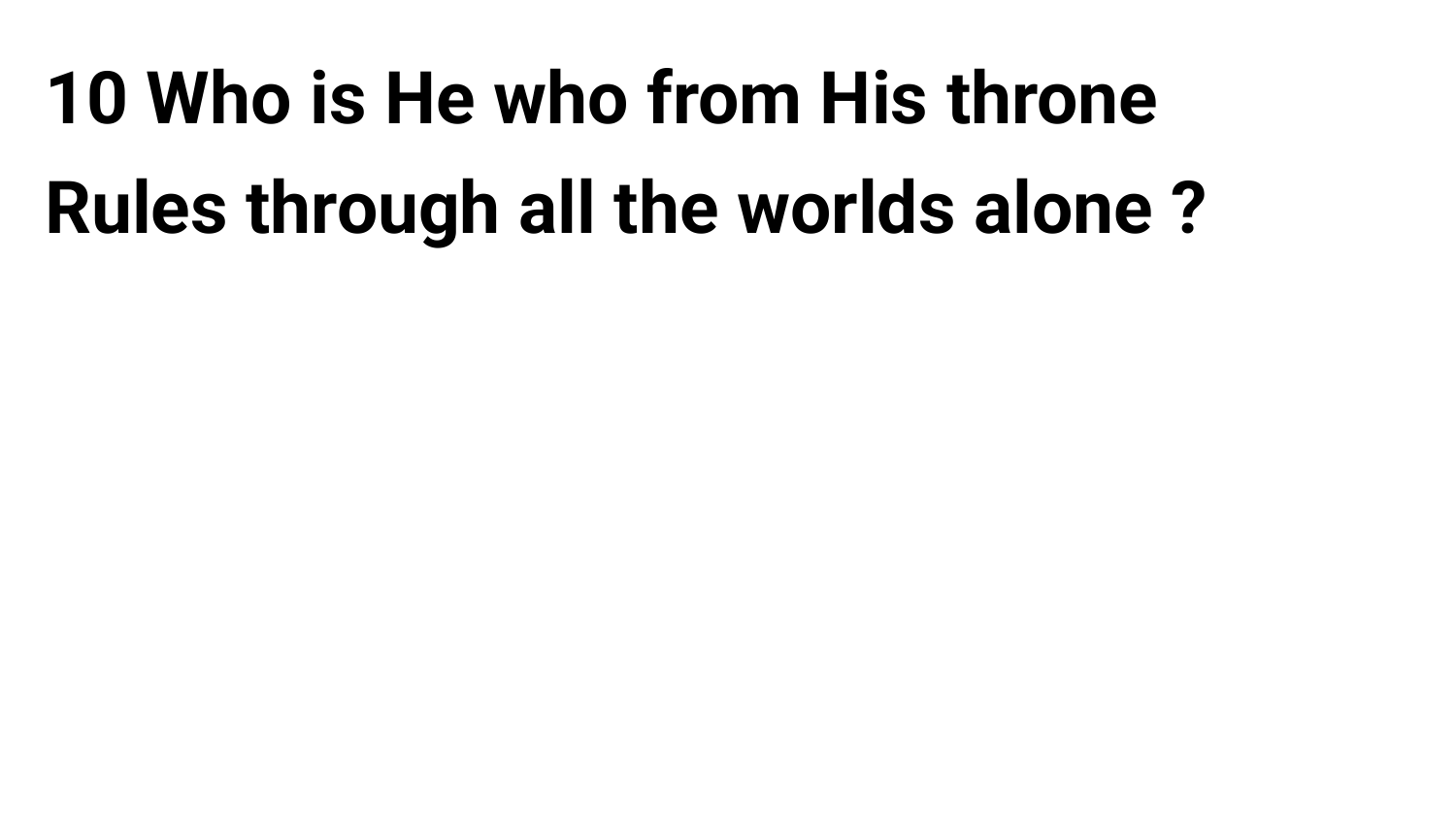

10 Who is He who from His throne
Rules through all the worlds alone ?